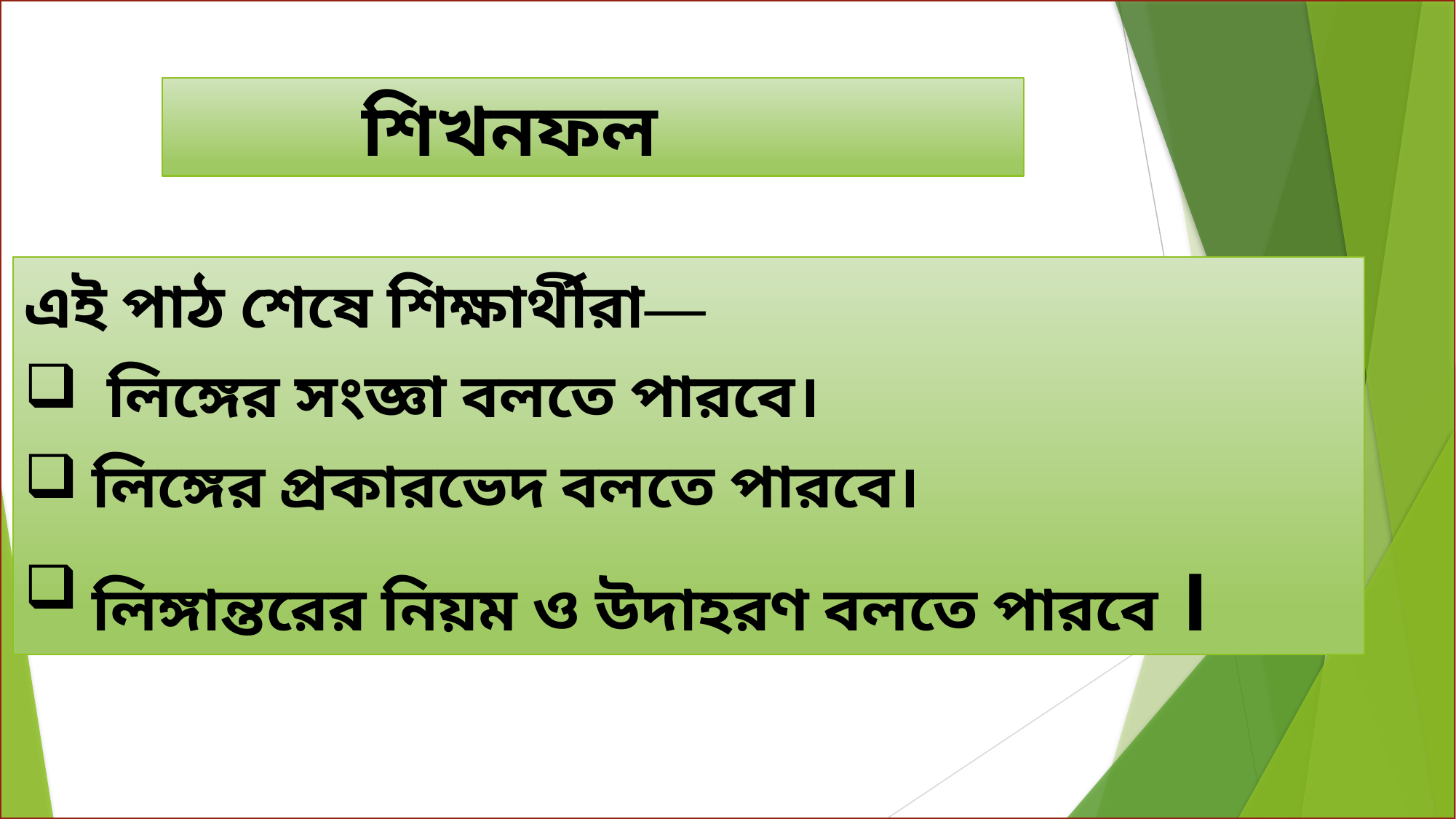

শিখনফল
এই পাঠ শেষে শিক্ষার্থীরা—
 লিঙ্গের সংজ্ঞা বলতে পারবে।
লিঙ্গের প্রকারভেদ বলতে পারবে।
লিঙ্গান্তরের নিয়ম ও উদাহরণ বলতে পারবে ।